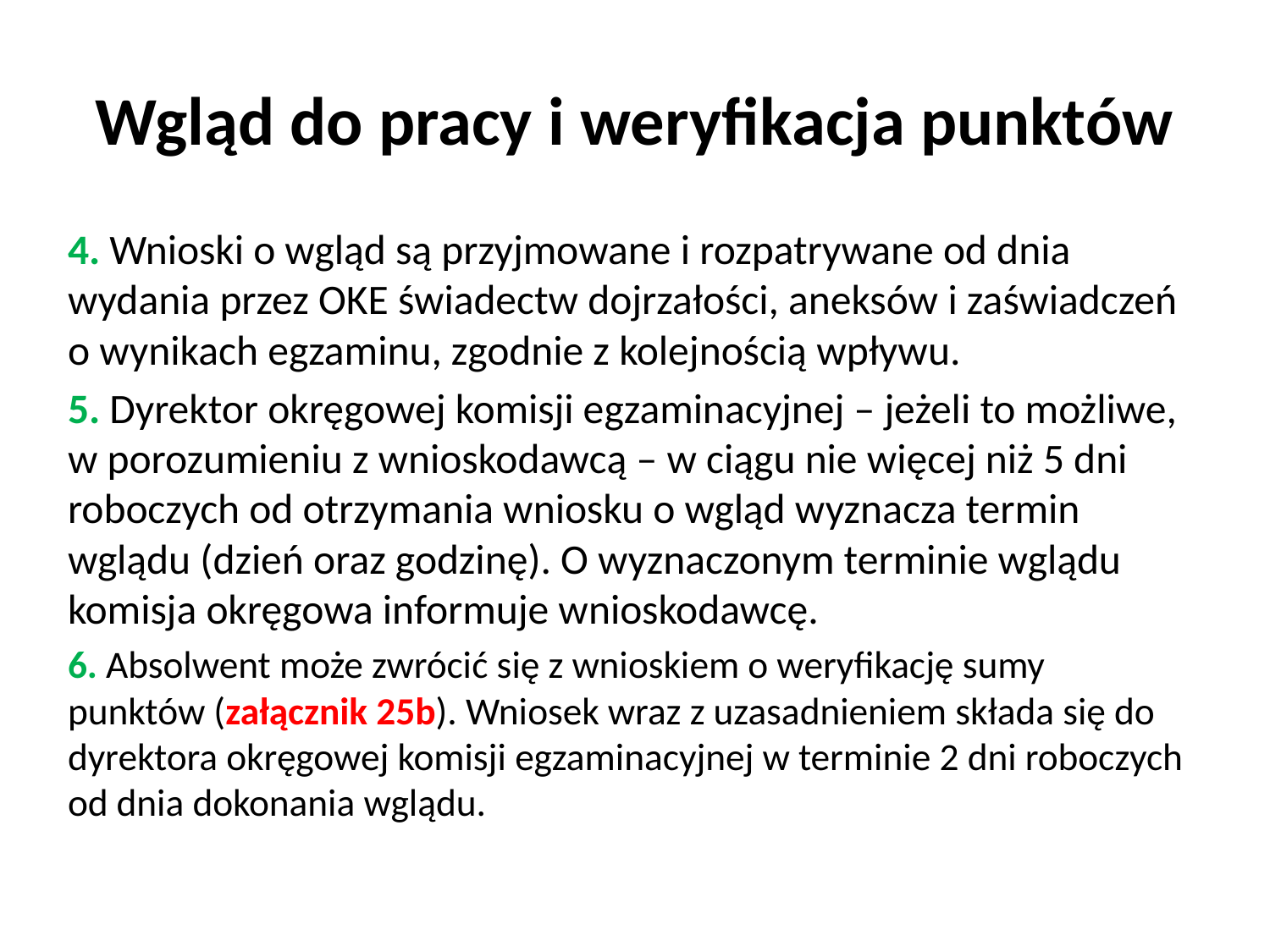

# Wgląd do pracy i weryfikacja punktów
4. Wnioski o wgląd są przyjmowane i rozpatrywane od dnia wydania przez OKE świadectw dojrzałości, aneksów i zaświadczeń o wynikach egzaminu, zgodnie z kolejnością wpływu.
5. Dyrektor okręgowej komisji egzaminacyjnej – jeżeli to możliwe, w porozumieniu z wnioskodawcą – w ciągu nie więcej niż 5 dni roboczych od otrzymania wniosku o wgląd wyznacza termin wglądu (dzień oraz godzinę). O wyznaczonym terminie wglądu komisja okręgowa informuje wnioskodawcę.
6. Absolwent może zwrócić się z wnioskiem o weryfikację sumy punktów (załącznik 25b). Wniosek wraz z uzasadnieniem składa się do dyrektora okręgowej komisji egzaminacyjnej w terminie 2 dni roboczych od dnia dokonania wglądu.